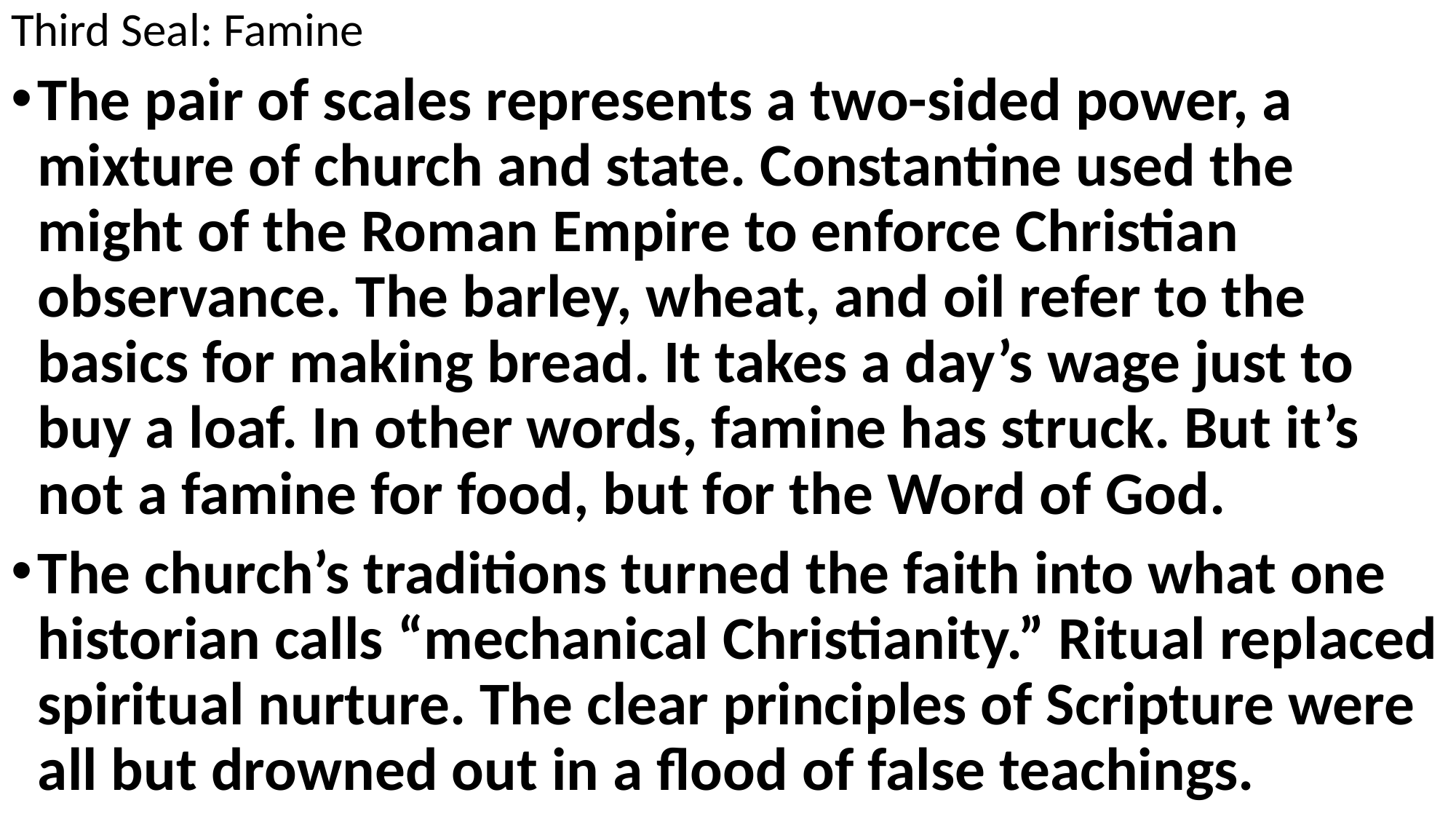

# Third Seal: Famine
The pair of scales represents a two-sided power, a mixture of church and state. Constantine used the might of the Roman Empire to enforce Christian observance. The barley, wheat, and oil refer to the basics for making bread. It takes a day’s wage just to buy a loaf. In other words, famine has struck. But it’s not a famine for food, but for the Word of God.
The church’s traditions turned the faith into what one historian calls “mechanical Christianity.” Ritual replaced spiritual nurture. The clear principles of Scripture were all but drowned out in a flood of false teachings.